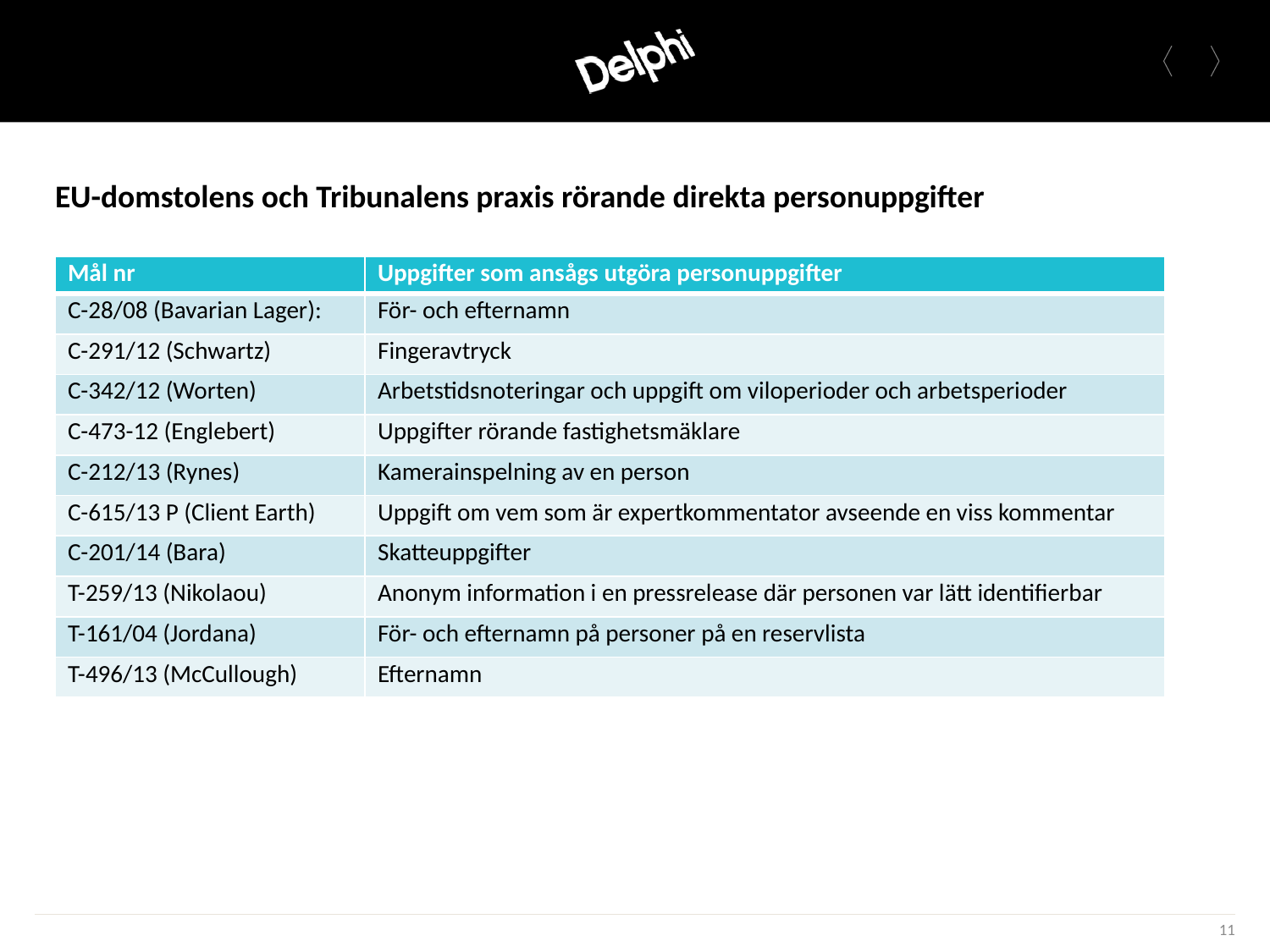

# EU-domstolens och Tribunalens praxis rörande direkta personuppgifter
| Mål nr | Uppgifter som ansågs utgöra personuppgifter |
| --- | --- |
| C-28/08 (Bavarian Lager): | För- och efternamn |
| C-291/12 (Schwartz) | Fingeravtryck |
| C-342/12 (Worten) | Arbetstidsnoteringar och uppgift om viloperioder och arbetsperioder |
| C-473-12 (Englebert) | Uppgifter rörande fastighetsmäklare |
| C-212/13 (Rynes) | Kamerainspelning av en person |
| C-615/13 P (Client Earth) | Uppgift om vem som är expertkommentator avseende en viss kommentar |
| C-201/14 (Bara) | Skatteuppgifter |
| T-259/13 (Nikolaou) | Anonym information i en pressrelease där personen var lätt identifierbar |
| T-161/04 (Jordana) | För- och efternamn på personer på en reservlista |
| T-496/13 (McCullough) | Efternamn |

11